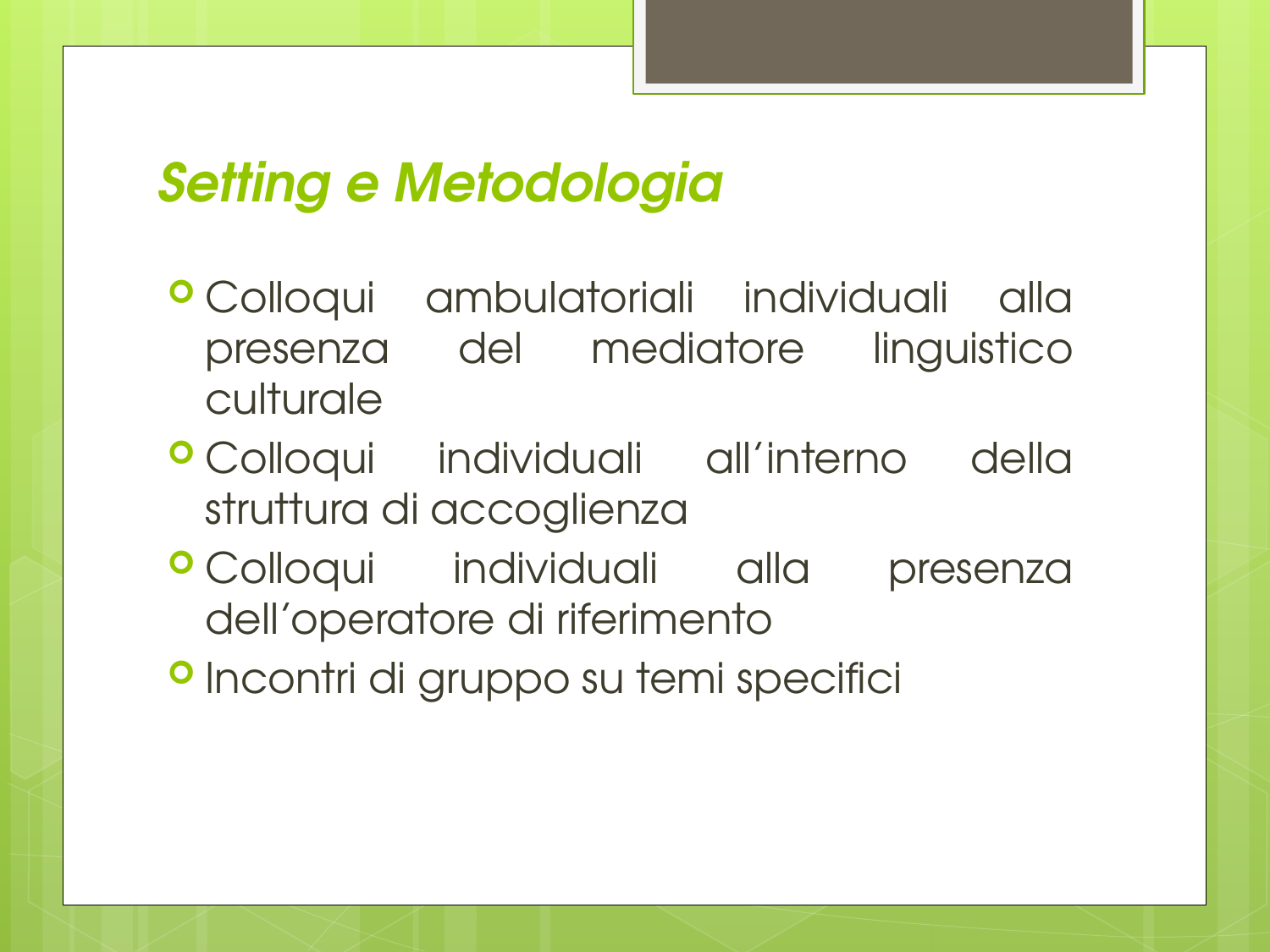

# Setting e Metodologia
Colloqui ambulatoriali individuali alla presenza del mediatore linguistico culturale
Colloqui individuali all’interno della struttura di accoglienza
Colloqui individuali alla presenza dell’operatore di riferimento
Incontri di gruppo su temi specifici